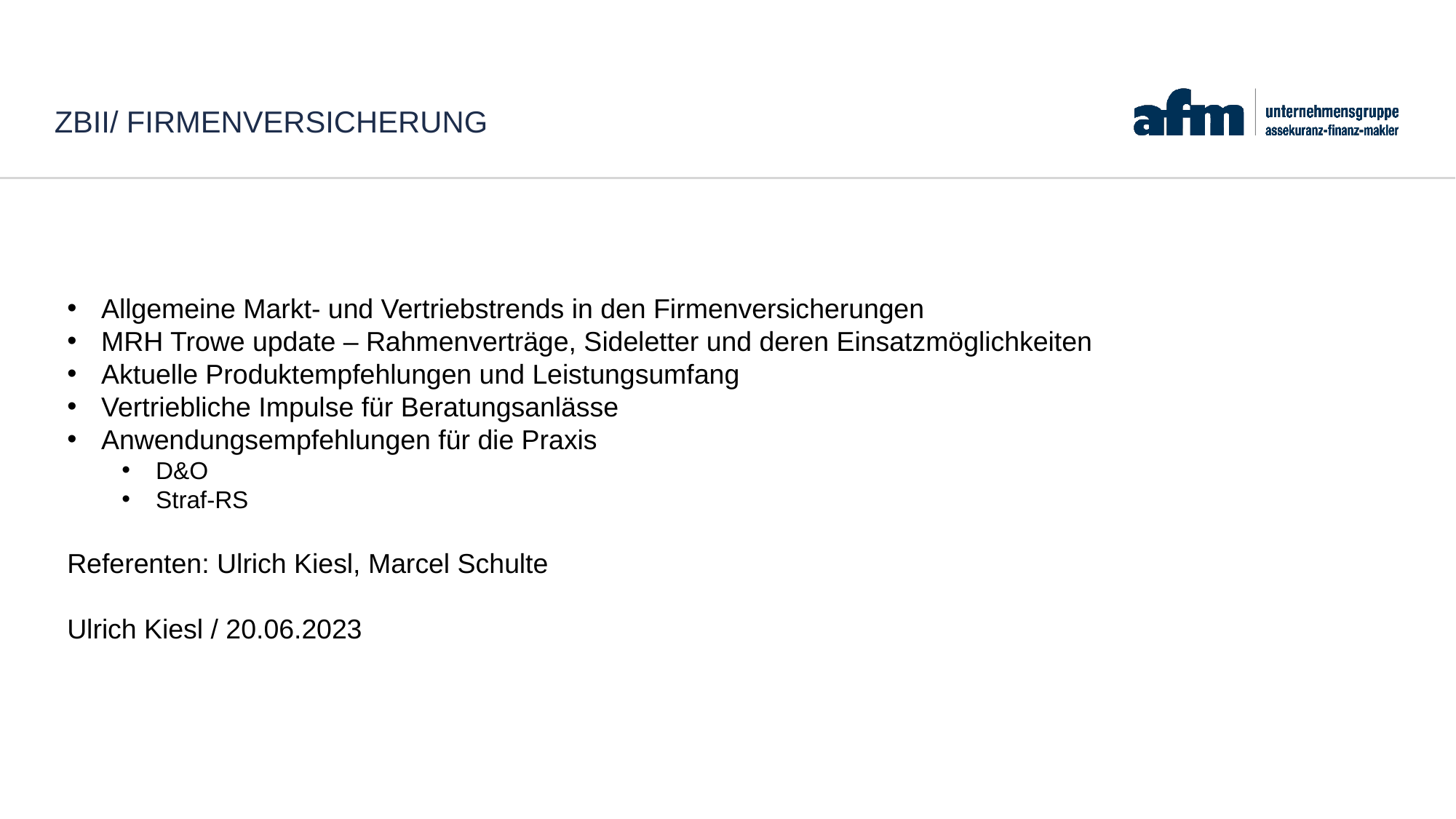

# ZBII/ Firmenversicherung
Allgemeine Markt- und Vertriebstrends in den Firmenversicherungen
MRH Trowe update – Rahmenverträge, Sideletter und deren Einsatzmöglichkeiten
Aktuelle Produktempfehlungen und Leistungsumfang
Vertriebliche Impulse für Beratungsanlässe
Anwendungsempfehlungen für die Praxis
D&O
Straf-RS

Referenten: Ulrich Kiesl, Marcel Schulte

Ulrich Kiesl / 20.06.2023